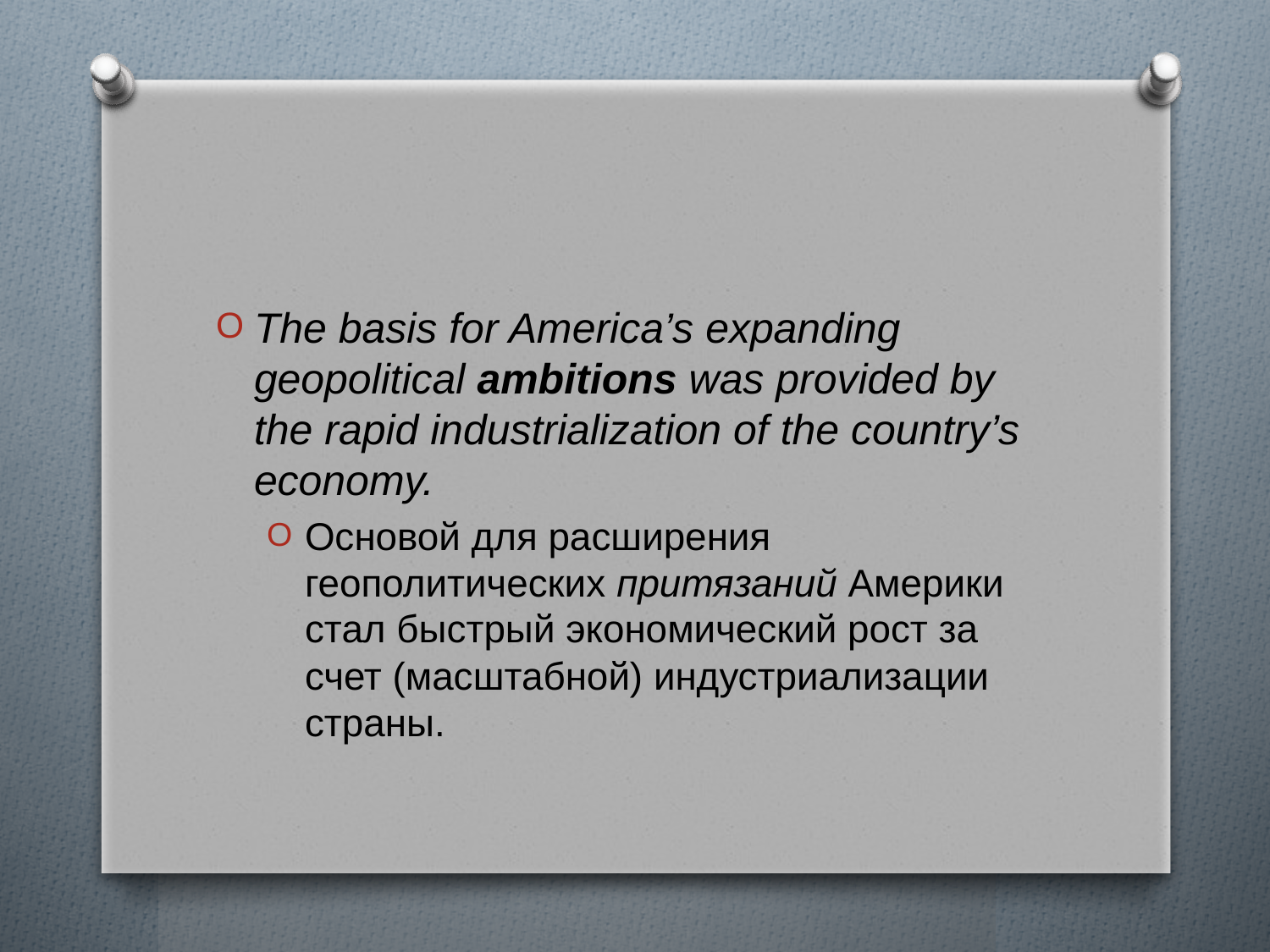

#
The basis for America’s expanding geopolitical ambitions was provided by the rapid industrialization of the country’s economy.
Основой для расширения геополитических притязаний Америки стал быстрый экономический рост за счет (масштабной) индустриализации страны.